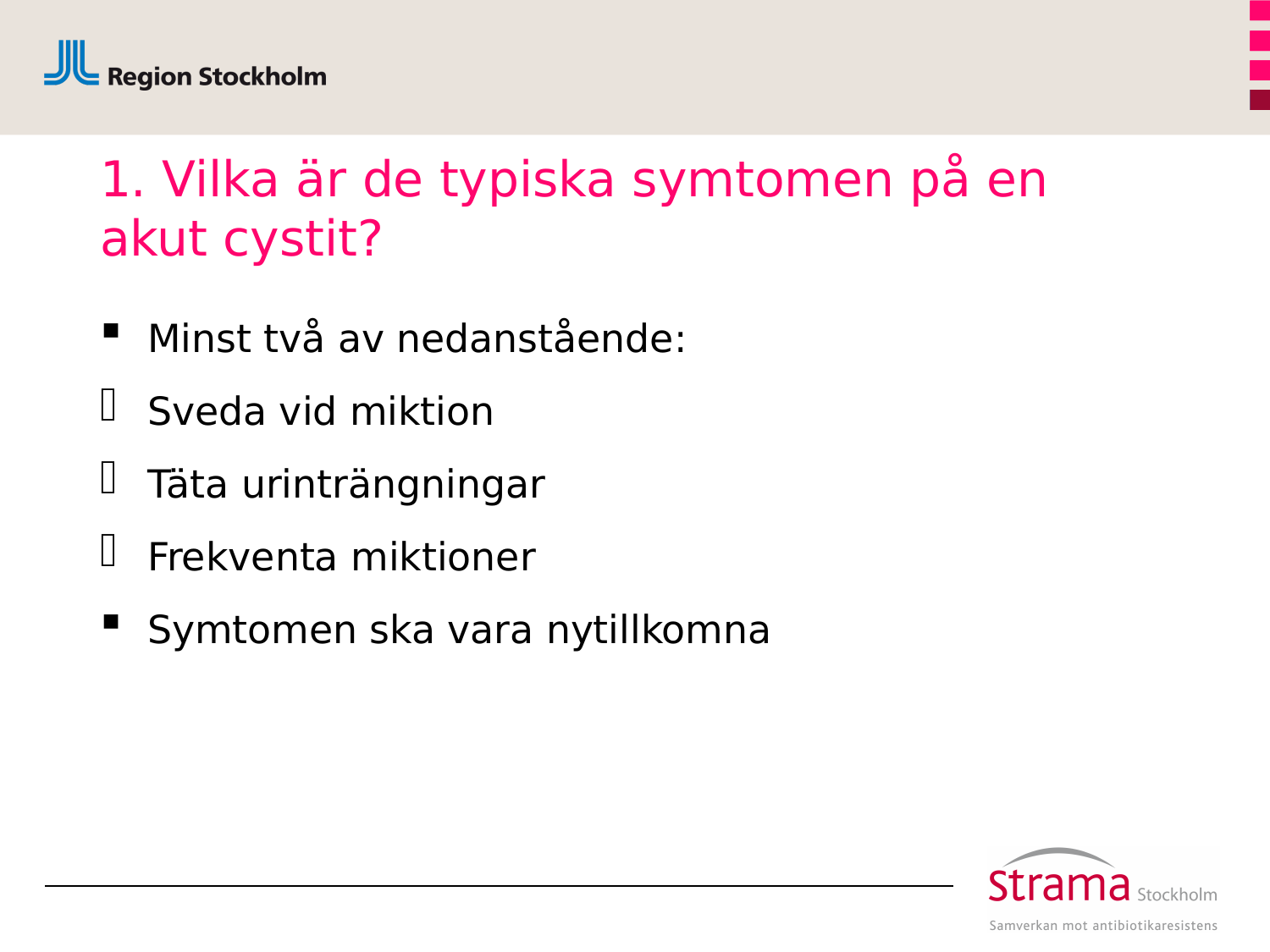

# 1. Vilka är de typiska symtomen på en akut cystit?
Minst två av nedanstående:
Sveda vid miktion
Täta urinträngningar
Frekventa miktioner
Symtomen ska vara nytillkomna